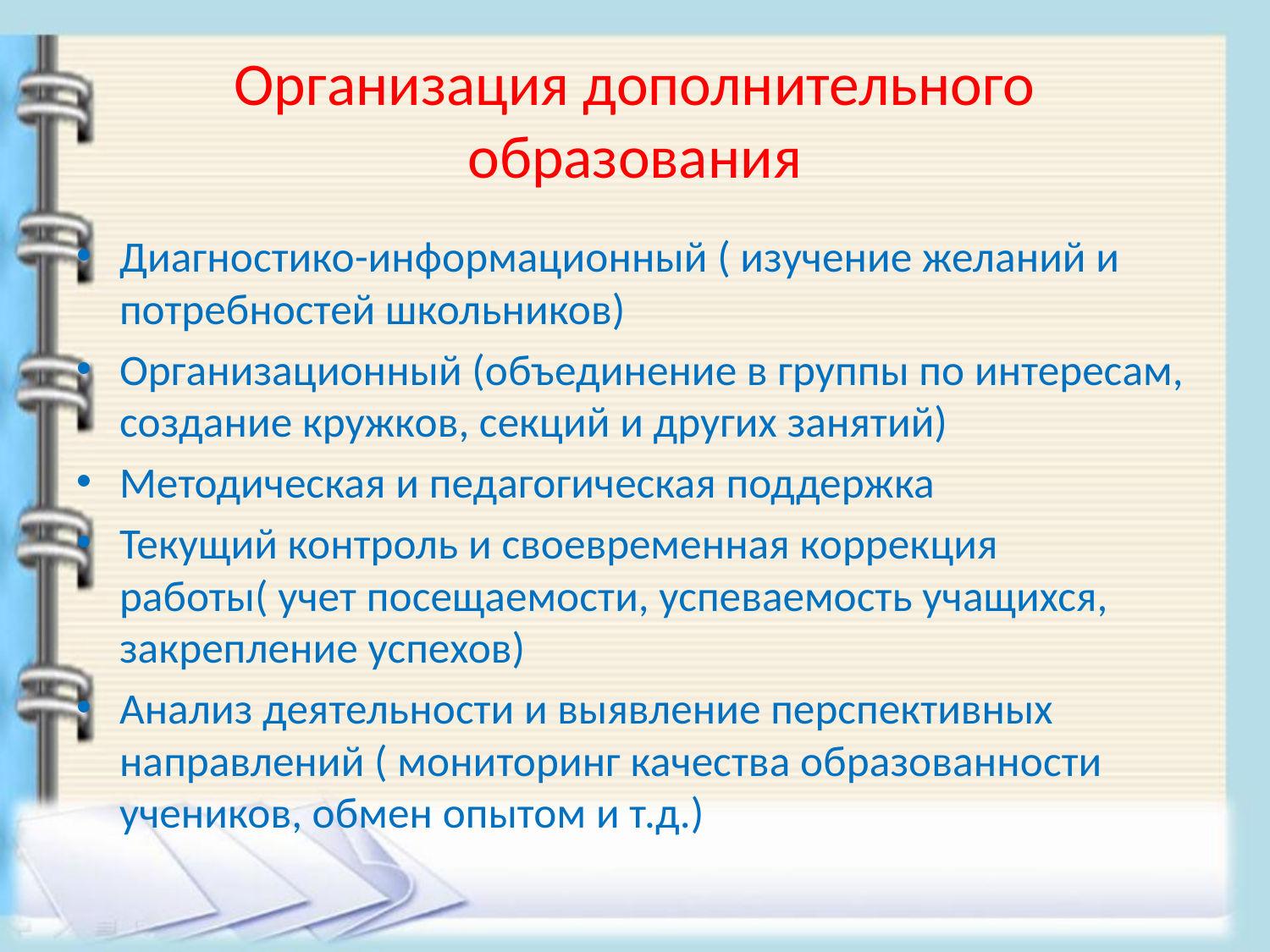

# Организация дополнительного образования
Диагностико-информационный ( изучение желаний и потребностей школьников)
Организационный (объединение в группы по интересам, создание кружков, секций и других занятий)
Методическая и педагогическая поддержка
Текущий контроль и своевременная коррекция работы( учет посещаемости, успеваемость учащихся, закрепление успехов)
Анализ деятельности и выявление перспективных направлений ( мониторинг качества образованности учеников, обмен опытом и т.д.)